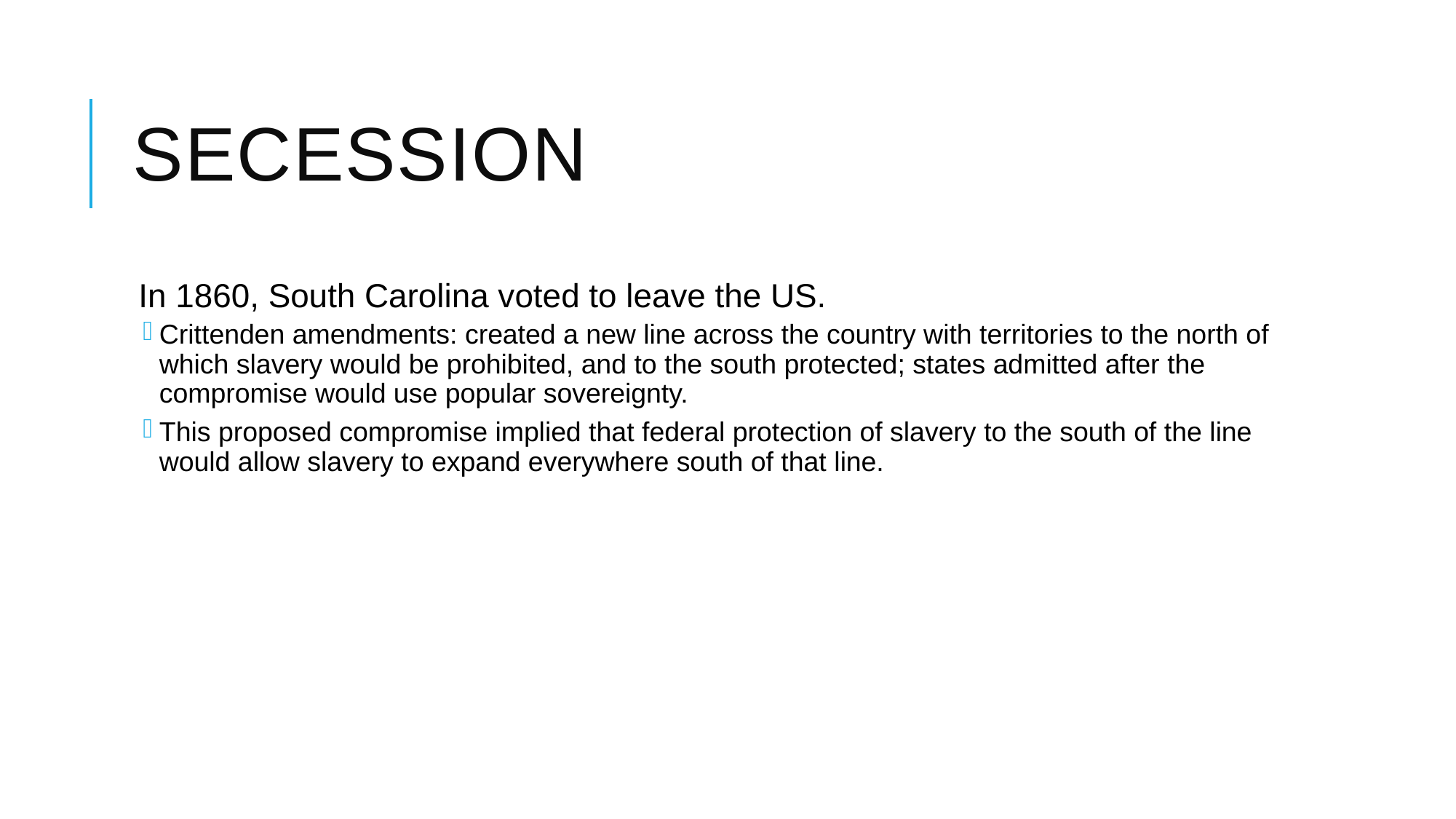

# Secession
In 1860, South Carolina voted to leave the US.
Crittenden amendments: created a new line across the country with territories to the north of which slavery would be prohibited, and to the south protected; states admitted after the compromise would use popular sovereignty.
This proposed compromise implied that federal protection of slavery to the south of the line would allow slavery to expand everywhere south of that line.